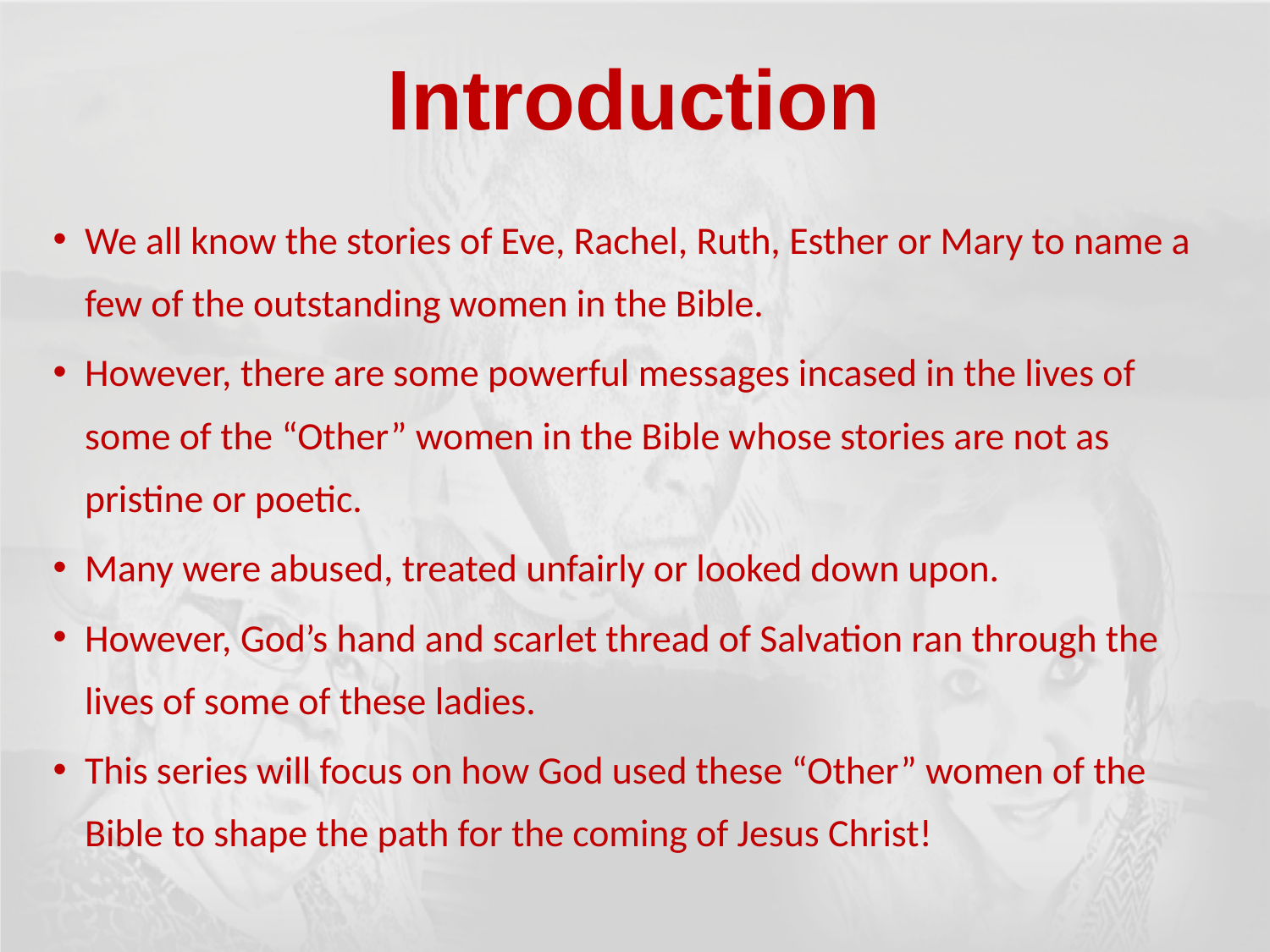

# Introduction
We all know the stories of Eve, Rachel, Ruth, Esther or Mary to name a few of the outstanding women in the Bible.
However, there are some powerful messages incased in the lives of some of the “Other” women in the Bible whose stories are not as pristine or poetic.
Many were abused, treated unfairly or looked down upon.
However, God’s hand and scarlet thread of Salvation ran through the lives of some of these ladies.
This series will focus on how God used these “Other” women of the Bible to shape the path for the coming of Jesus Christ!